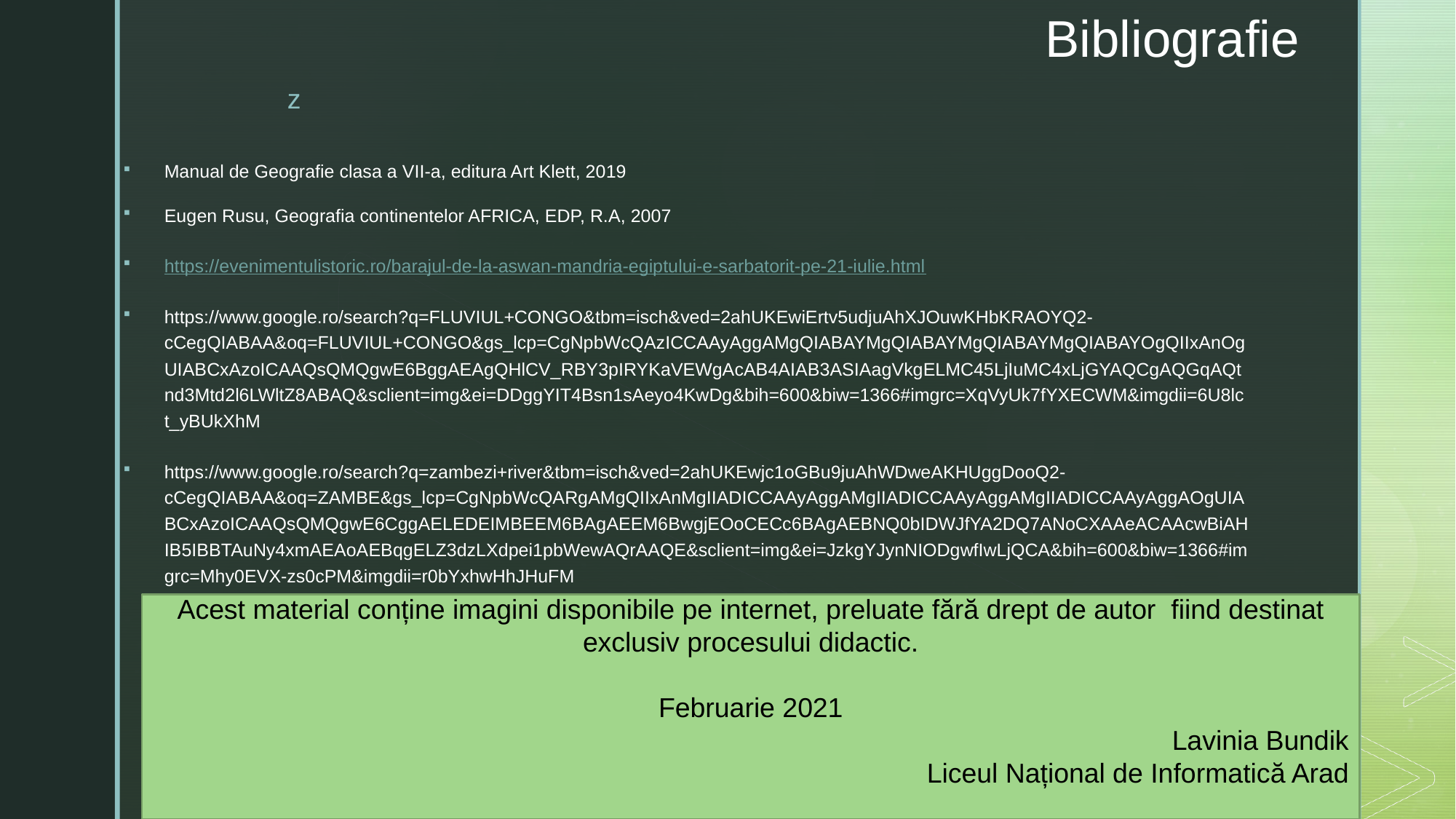

# Bibliografie
Manual de Geografie clasa a VII-a, editura Art Klett, 2019
Eugen Rusu, Geografia continentelor AFRICA, EDP, R.A, 2007
https://evenimentulistoric.ro/barajul-de-la-aswan-mandria-egiptului-e-sarbatorit-pe-21-iulie.html
https://www.google.ro/search?q=FLUVIUL+CONGO&tbm=isch&ved=2ahUKEwiErtv5udjuAhXJOuwKHbKRAOYQ2-cCegQIABAA&oq=FLUVIUL+CONGO&gs_lcp=CgNpbWcQAzICCAAyAggAMgQIABAYMgQIABAYMgQIABAYMgQIABAYOgQIIxAnOgUIABCxAzoICAAQsQMQgwE6BggAEAgQHlCV_RBY3pIRYKaVEWgAcAB4AIAB3ASIAagVkgELMC45LjIuMC4xLjGYAQCgAQGqAQtnd3Mtd2l6LWltZ8ABAQ&sclient=img&ei=DDggYIT4Bsn1sAeyo4KwDg&bih=600&biw=1366#imgrc=XqVyUk7fYXECWM&imgdii=6U8lct_yBUkXhM
https://www.google.ro/search?q=zambezi+river&tbm=isch&ved=2ahUKEwjc1oGBu9juAhWDweAKHUggDooQ2-cCegQIABAA&oq=ZAMBE&gs_lcp=CgNpbWcQARgAMgQIIxAnMgIIADICCAAyAggAMgIIADICCAAyAggAMgIIADICCAAyAggAOgUIABCxAzoICAAQsQMQgwE6CggAELEDEIMBEEM6BAgAEEM6BwgjEOoCECc6BAgAEBNQ0bIDWJfYA2DQ7ANoCXAAeACAAcwBiAHIB5IBBTAuNy4xmAEAoAEBqgELZ3dzLXdpei1pbWewAQrAAQE&sclient=img&ei=JzkgYJynNIODgwfIwLjQCA&bih=600&biw=1366#imgrc=Mhy0EVX-zs0cPM&imgdii=r0bYxhwHhJHuFM
Acest material conține imagini disponibile pe internet, preluate fără drept de autor  fiind destinat exclusiv procesului didactic.

Februarie 2021
Lavinia Bundik
Liceul Național de Informatică Arad